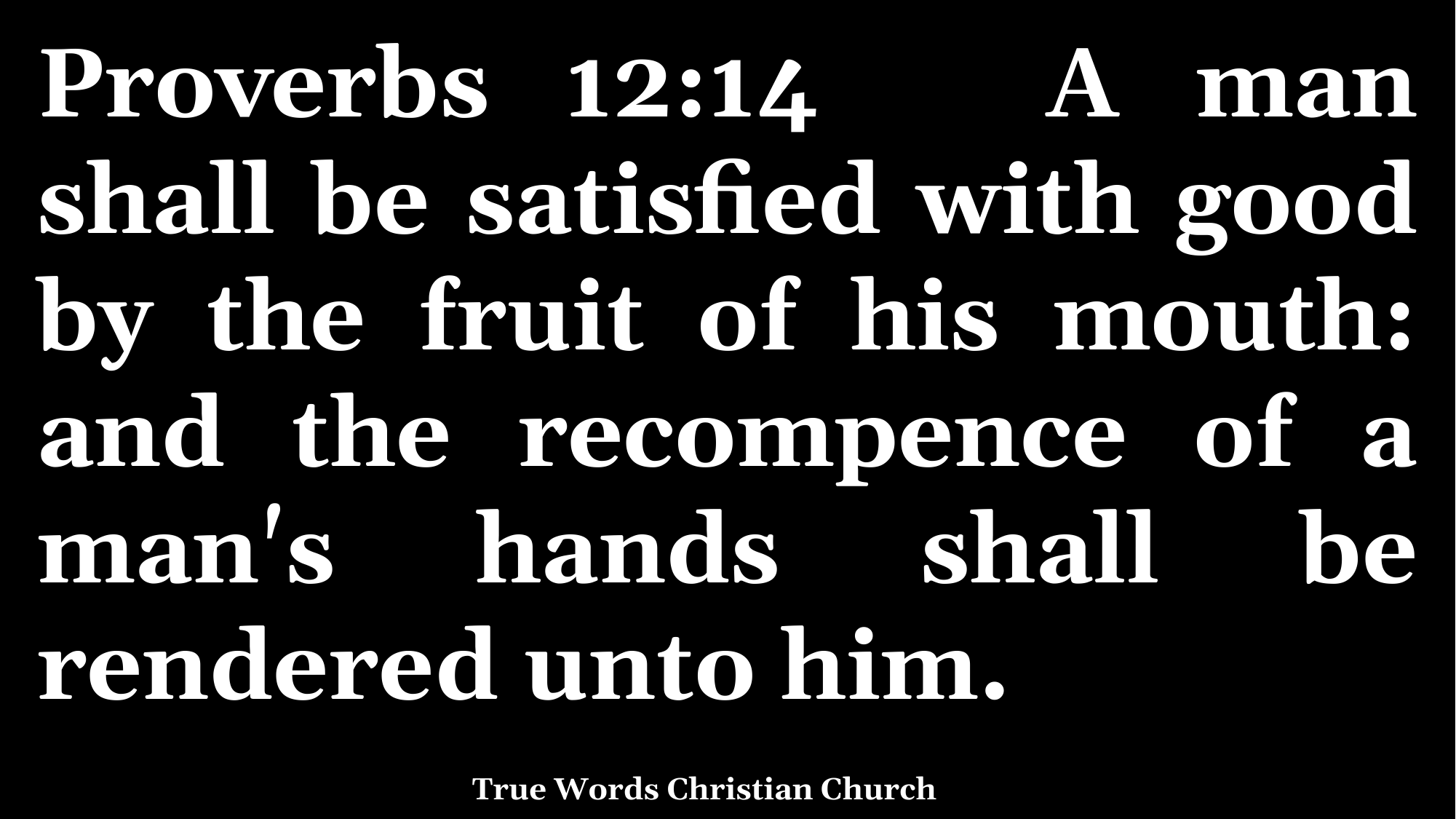

Proverbs 12:14   A man shall be satisfied with good by the fruit of his mouth: and the recompence of a man's hands shall be rendered unto him.
True Words Christian Church